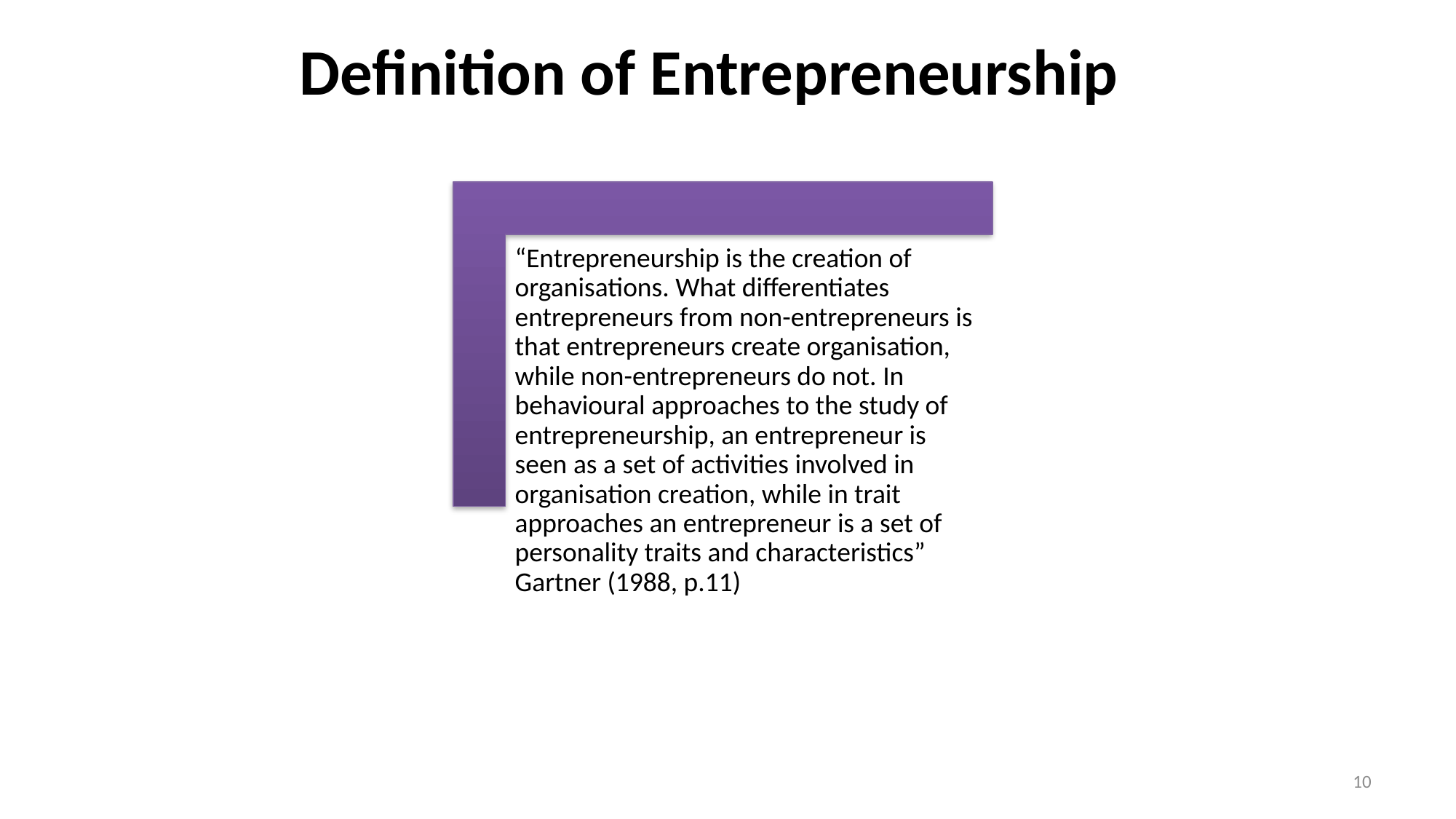

# Definition of Entrepreneurship
“Entrepreneurship is the creation of organisations. What differentiates entrepreneurs from non-entrepreneurs is that entrepreneurs create organisation, while non-entrepreneurs do not. In behavioural approaches to the study of entrepreneurship, an entrepreneur is seen as a set of activities involved in organisation creation, while in trait approaches an entrepreneur is a set of personality traits and characteristics” Gartner (1988, p.11)
10